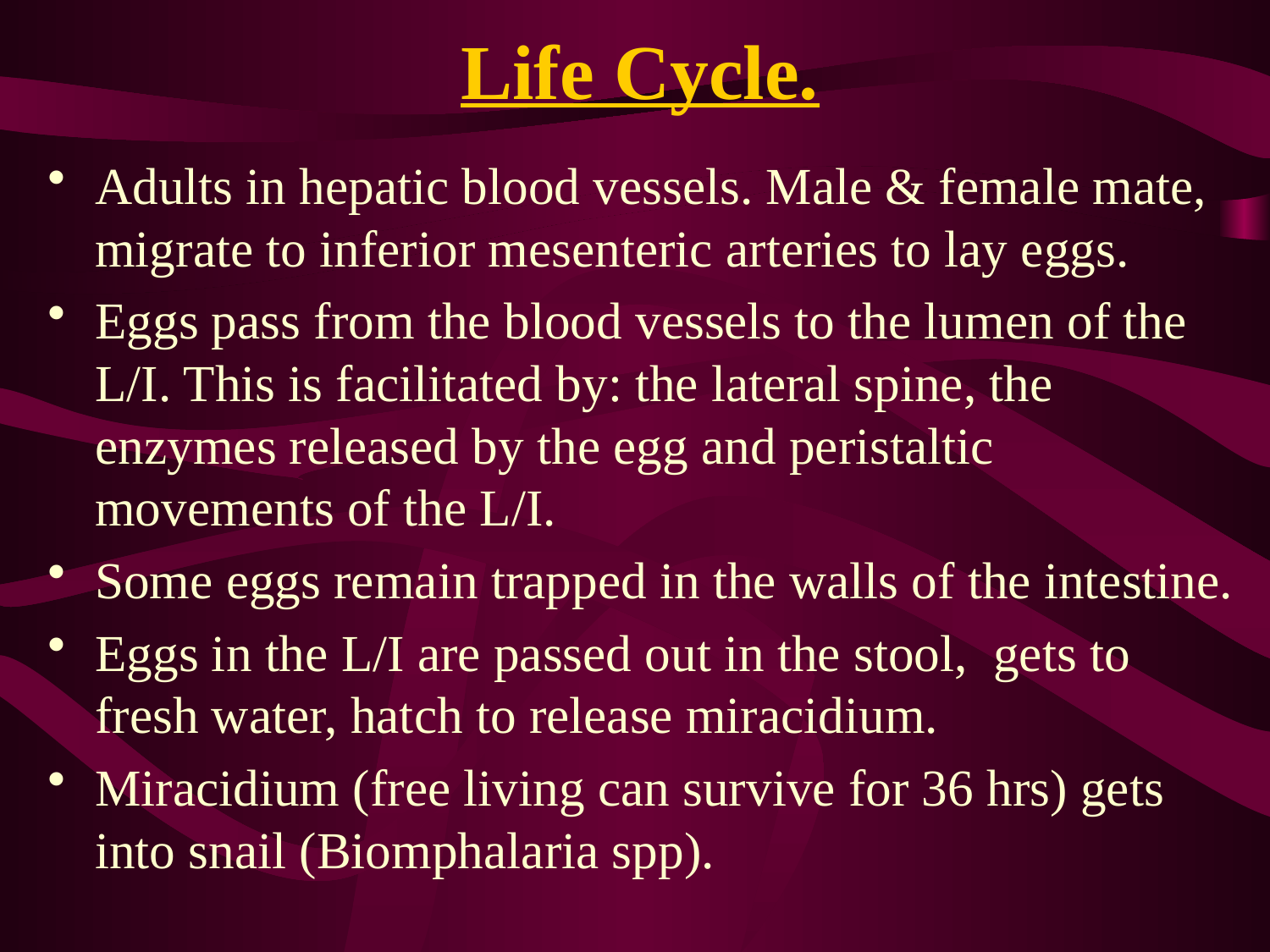

# Life Cycle.
Adults in hepatic blood vessels. Male & female mate, migrate to inferior mesenteric arteries to lay eggs.
Eggs pass from the blood vessels to the lumen of the L/I. This is facilitated by: the lateral spine, the enzymes released by the egg and peristaltic movements of the L/I.
Some eggs remain trapped in the walls of the intestine.
Eggs in the L/I are passed out in the stool,  gets to fresh water, hatch to release miracidium.
Miracidium (free living can survive for 36 hrs) gets into snail (Biomphalaria spp).